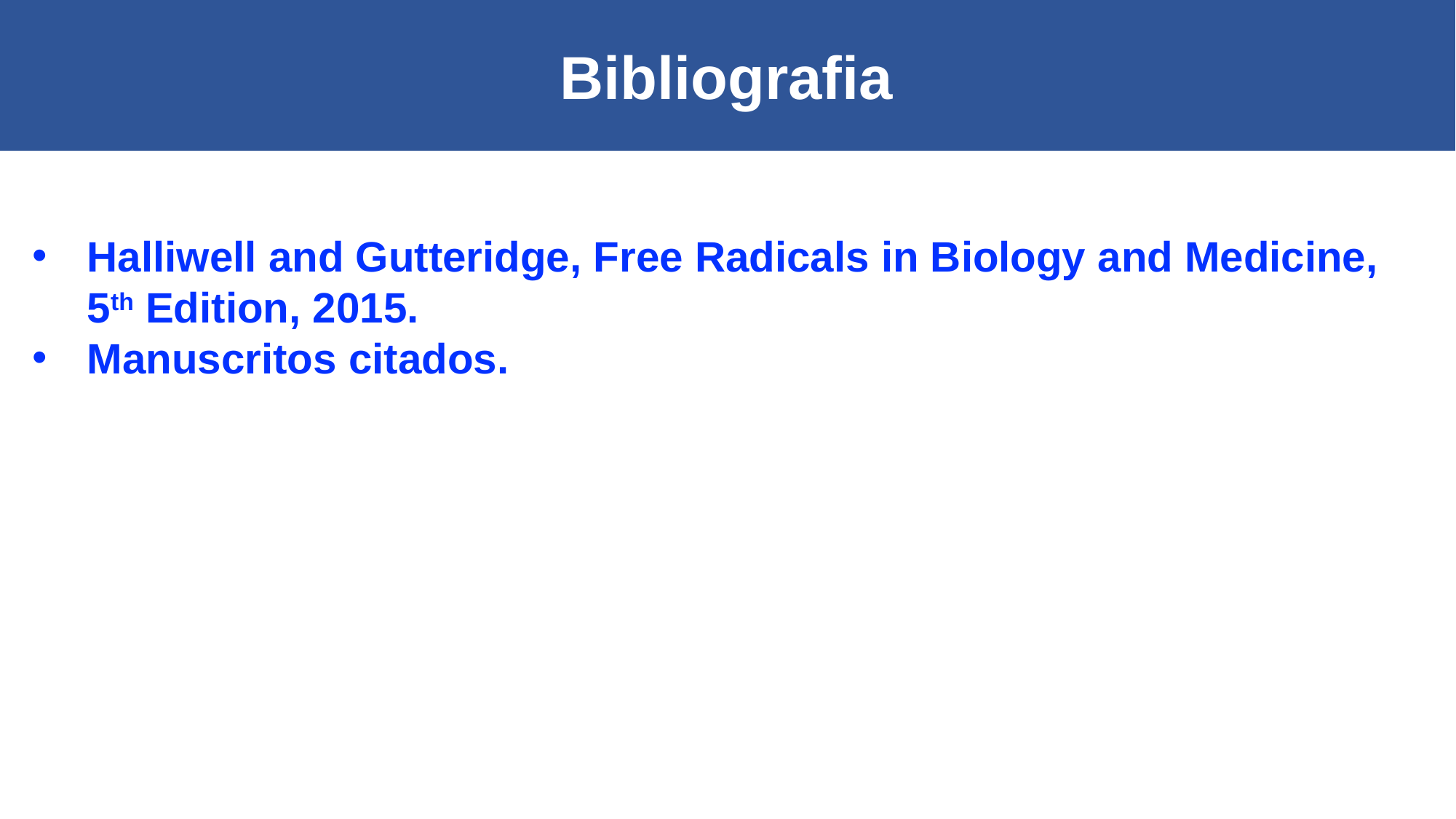

Bibliografia
Halliwell and Gutteridge, Free Radicals in Biology and Medicine, 5th Edition, 2015.
Manuscritos citados.